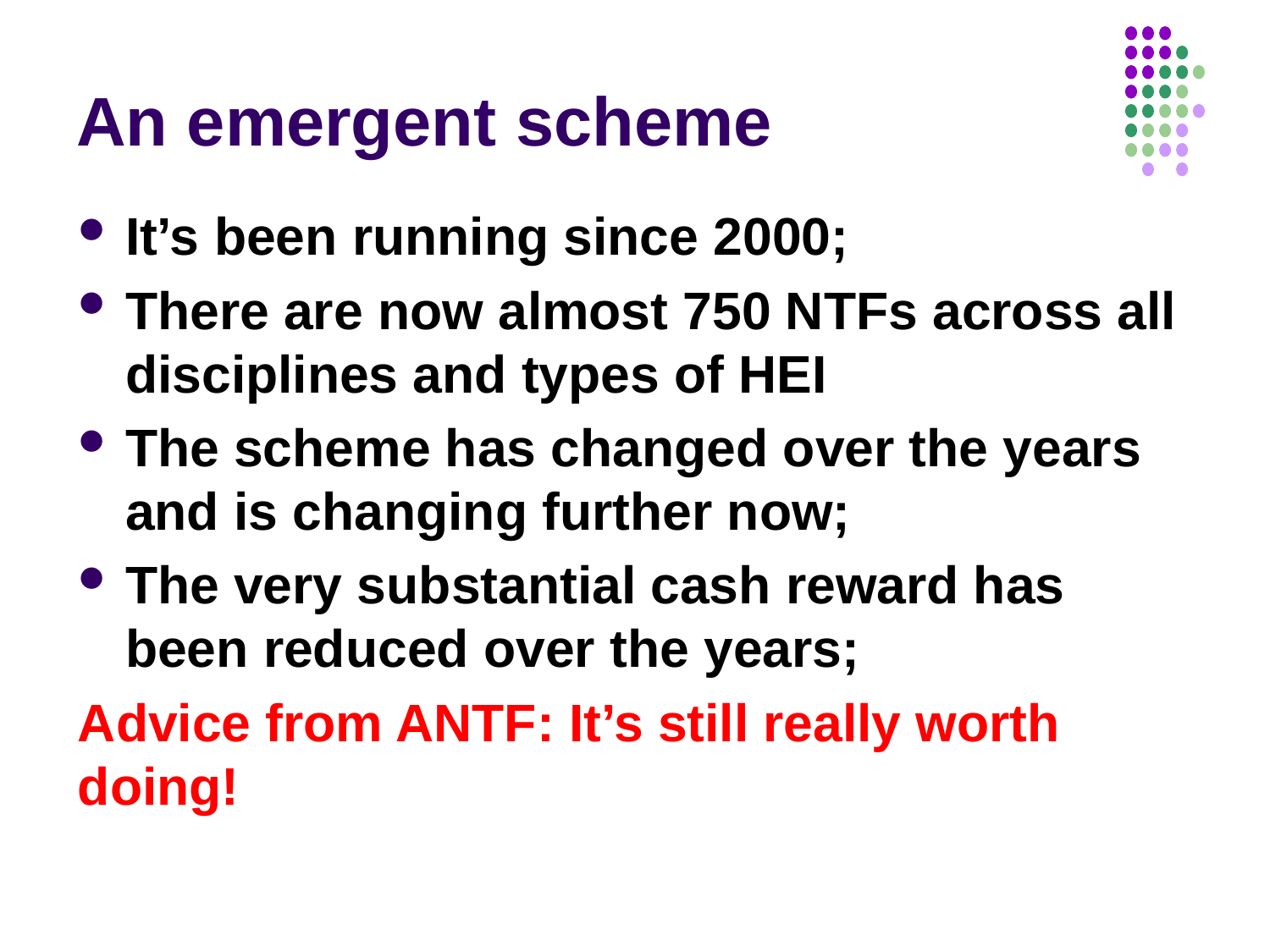

# An emergent scheme
It’s been running since 2000;
There are now almost 750 NTFs across all disciplines and types of HEI
The scheme has changed over the years and is changing further now;
The very substantial cash reward has been reduced over the years;
Advice from ANTF: It’s still really worth doing!